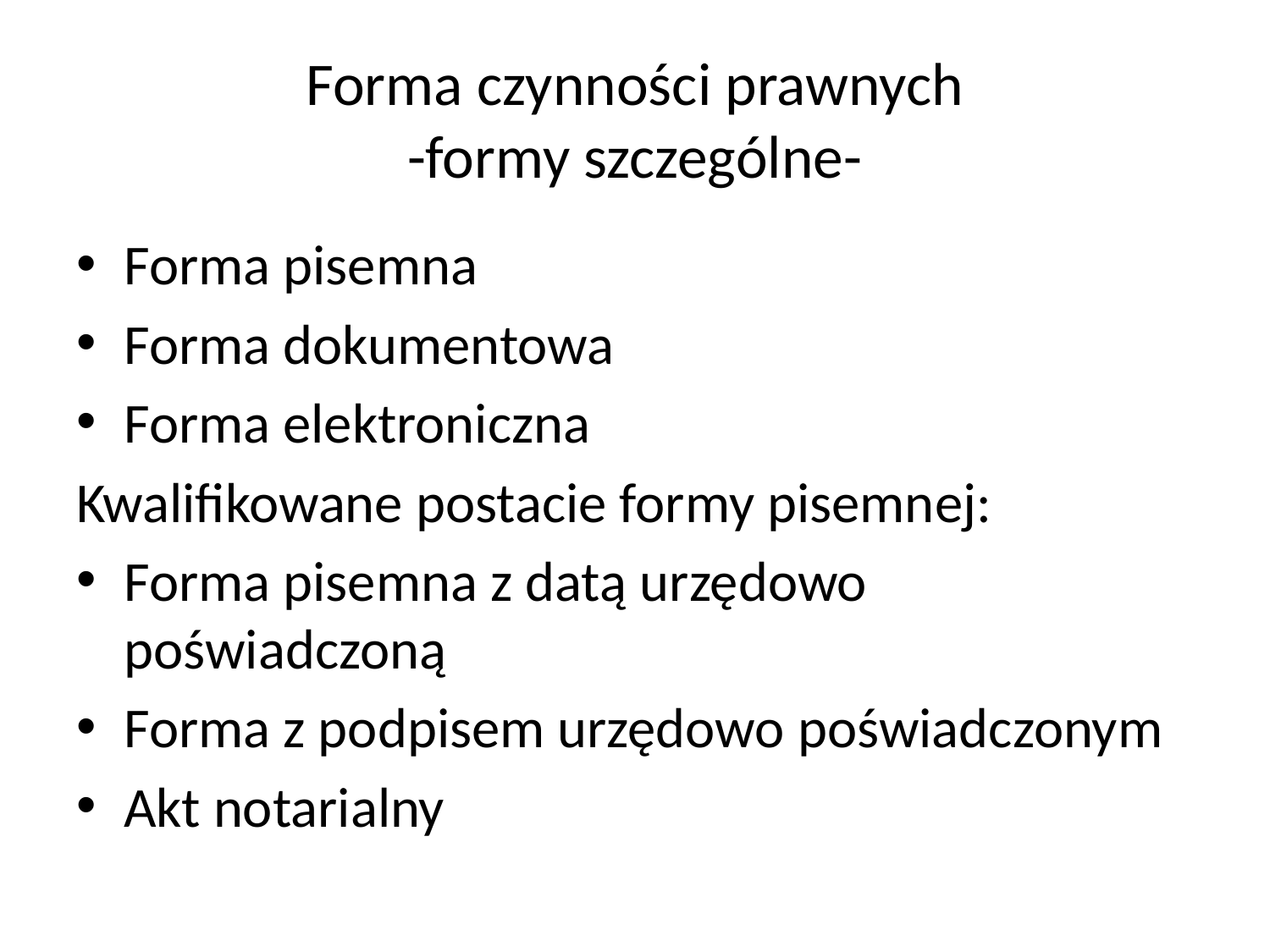

# Forma czynności prawnych -formy szczególne-
Forma pisemna
Forma dokumentowa
Forma elektroniczna
Kwalifikowane postacie formy pisemnej:
Forma pisemna z datą urzędowo poświadczoną
Forma z podpisem urzędowo poświadczonym
Akt notarialny